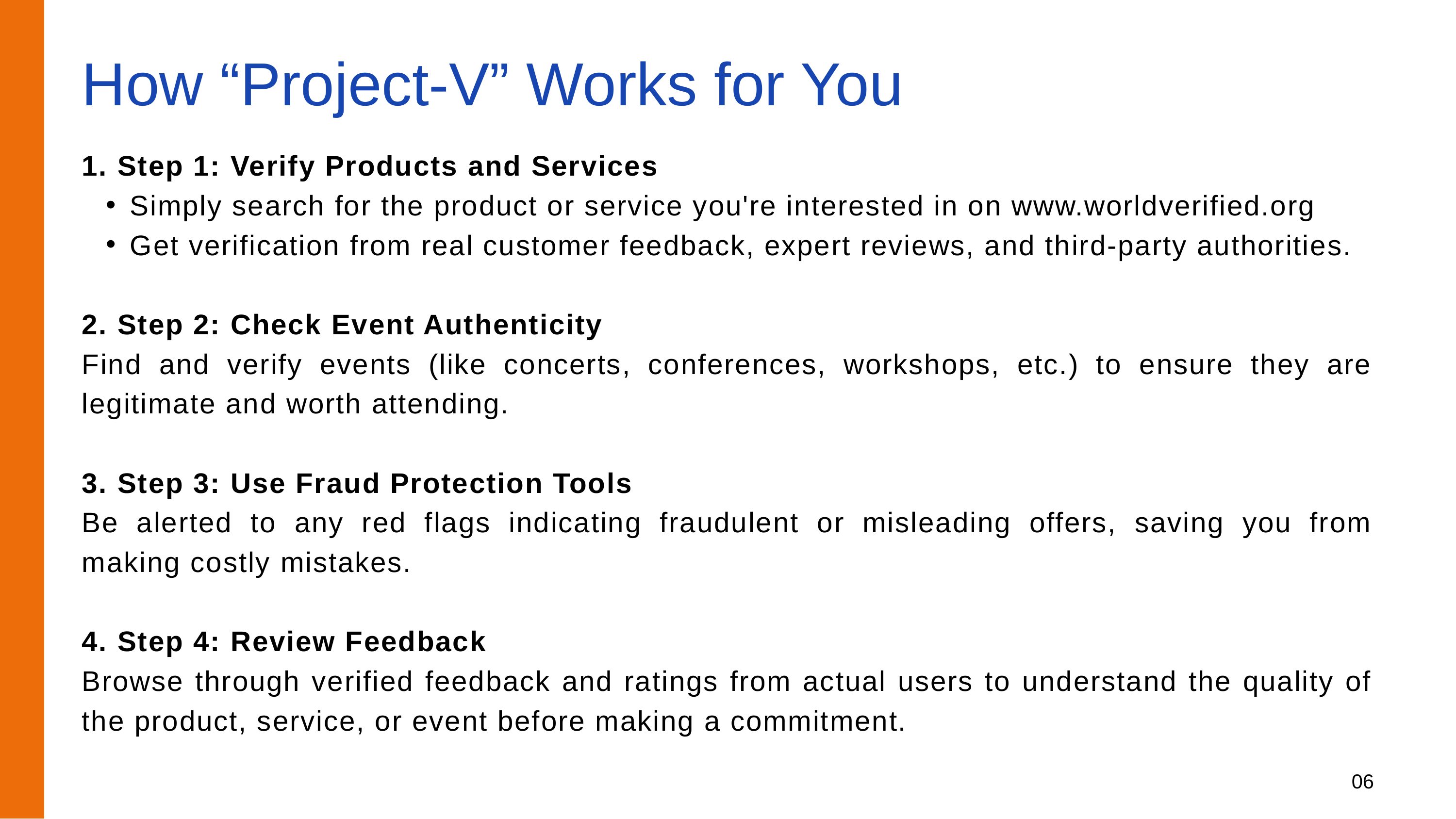

How “Project-V” Works for You
1. Step 1: Verify Products and Services
Simply search for the product or service you're interested in on www.worldverified.org
Get verification from real customer feedback, expert reviews, and third-party authorities.

2. Step 2: Check Event Authenticity
Find and verify events (like concerts, conferences, workshops, etc.) to ensure they are legitimate and worth attending.

3. Step 3: Use Fraud Protection Tools
Be alerted to any red flags indicating fraudulent or misleading offers, saving you from making costly mistakes.

4. Step 4: Review Feedback
Browse through verified feedback and ratings from actual users to understand the quality of the product, service, or event before making a commitment.
06